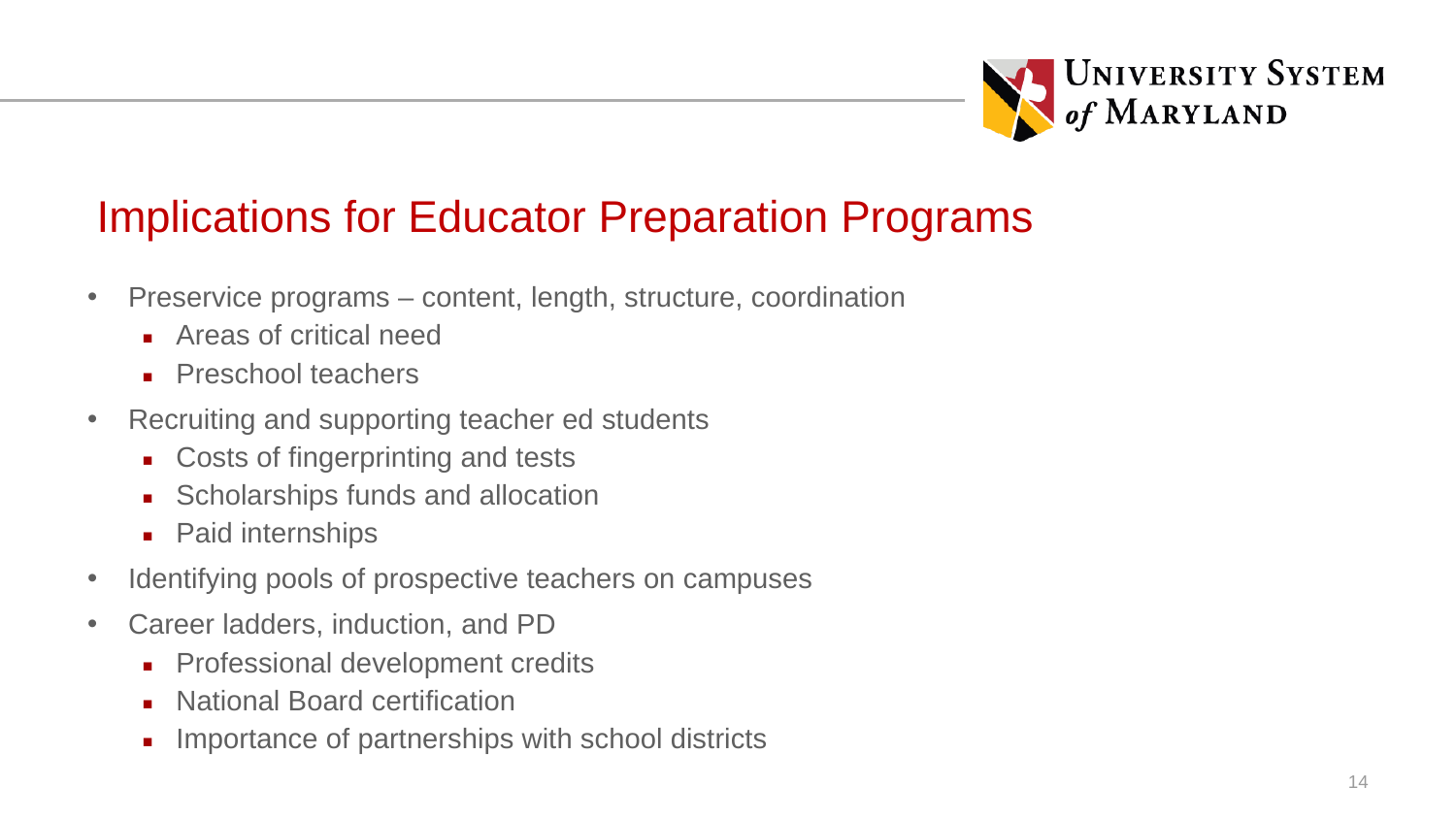

# Implications for Educator Preparation Programs
Preservice programs – content, length, structure, coordination
Areas of critical need
Preschool teachers
Recruiting and supporting teacher ed students
Costs of fingerprinting and tests
Scholarships funds and allocation
Paid internships
Identifying pools of prospective teachers on campuses
Career ladders, induction, and PD
Professional development credits
National Board certification
Importance of partnerships with school districts
14